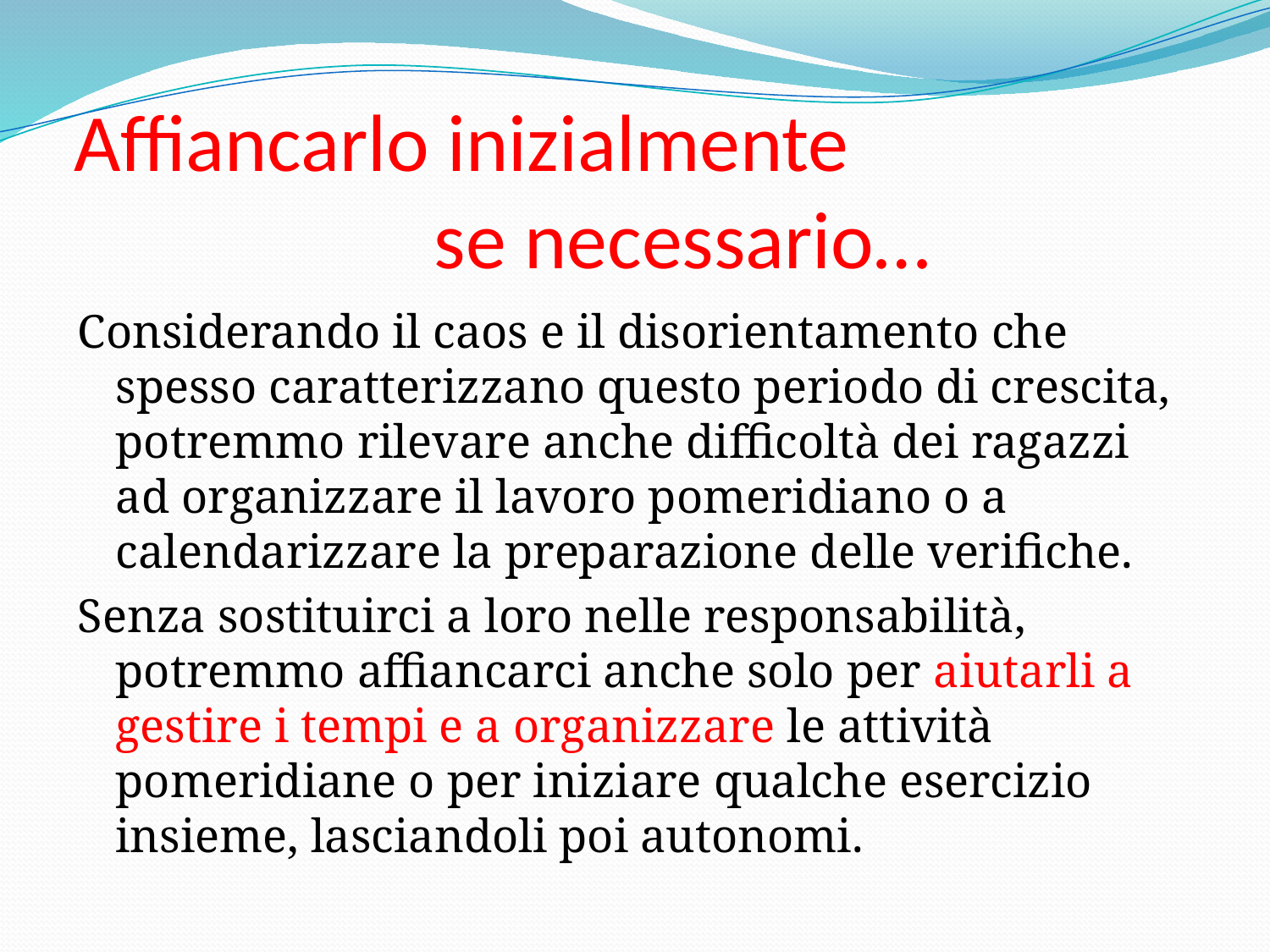

# Affiancarlo inizialmente                         se necessario…
Considerando il caos e il disorientamento che spesso caratterizzano questo periodo di crescita, potremmo rilevare anche difficoltà dei ragazzi ad organizzare il lavoro pomeridiano o a calendarizzare la preparazione delle verifiche.
Senza sostituirci a loro nelle responsabilità, potremmo affiancarci anche solo per aiutarli a gestire i tempi e a organizzare le attività pomeridiane o per iniziare qualche esercizio insieme, lasciandoli poi autonomi.